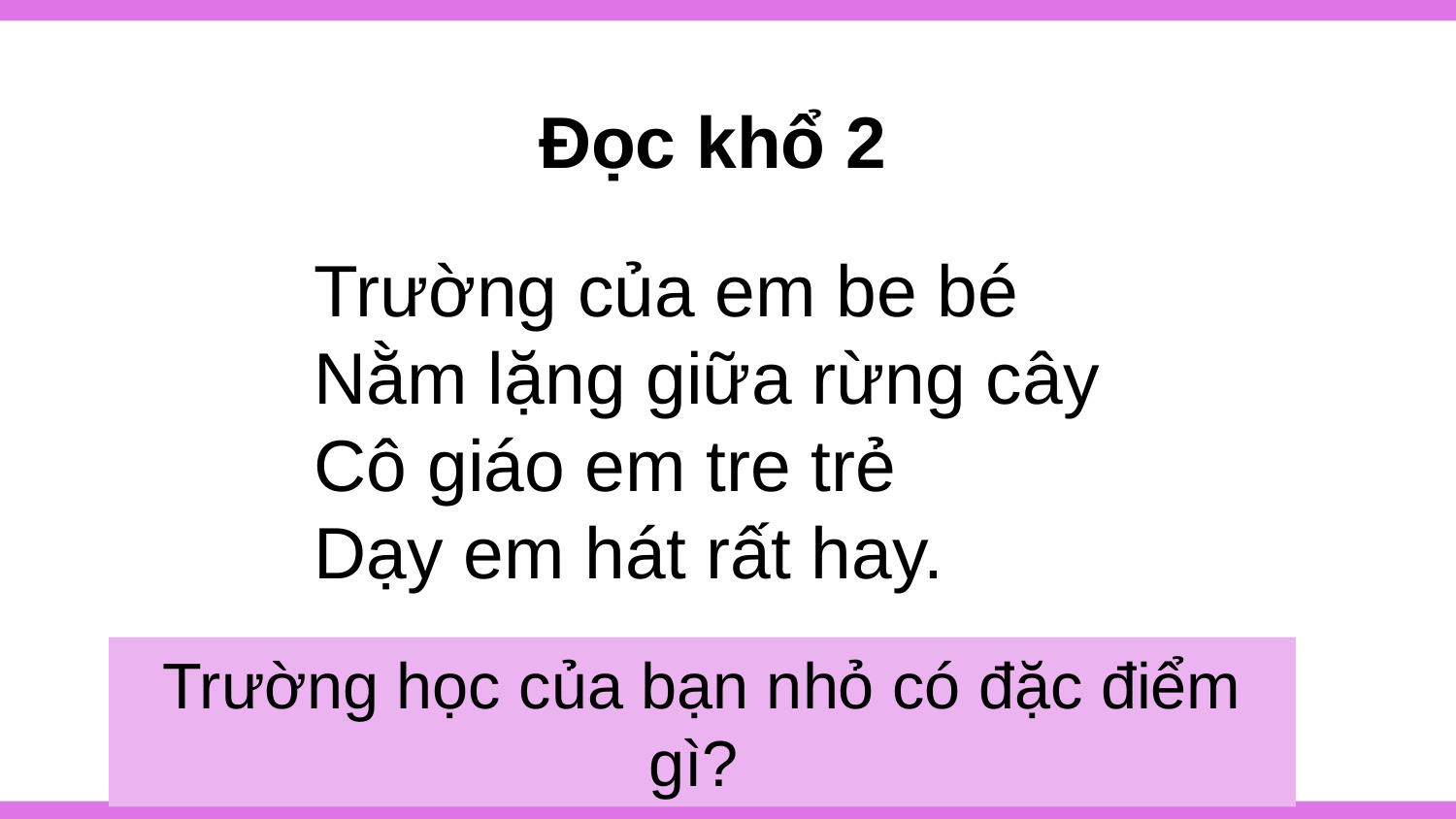

Đọc khổ 2
Trường của em be bé
Nằm lặng giữa rừng cây
Cô giáo em tre trẻ
Dạy em hát rất hay.
Trường học của bạn nhỏ có đặc điểm gì?